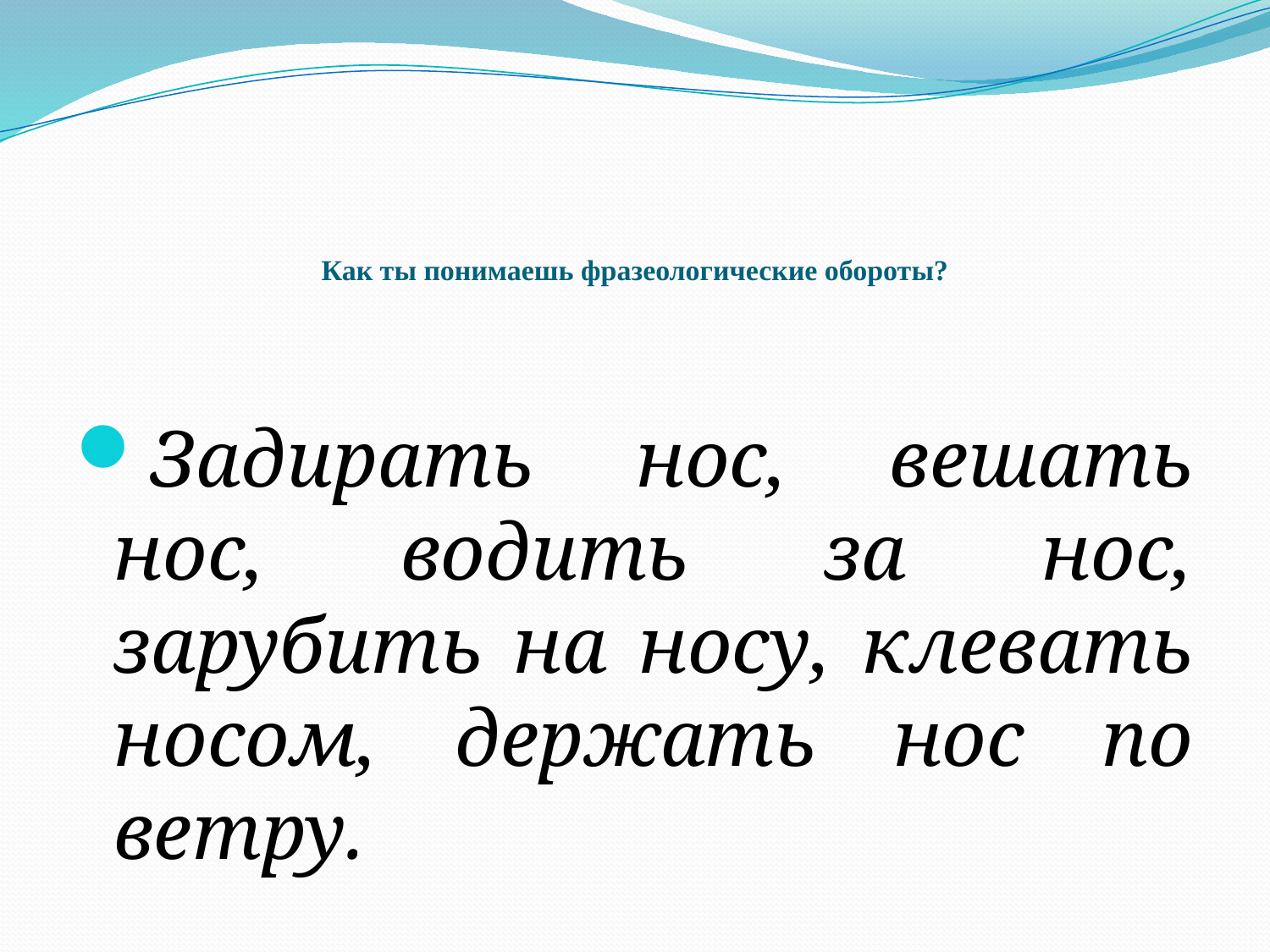

# Как ты понимаешь фразеологические обороты?

Задирать нос, вешать нос, водить за нос, зарубить на носу, клевать носом, держать нос по ветру.